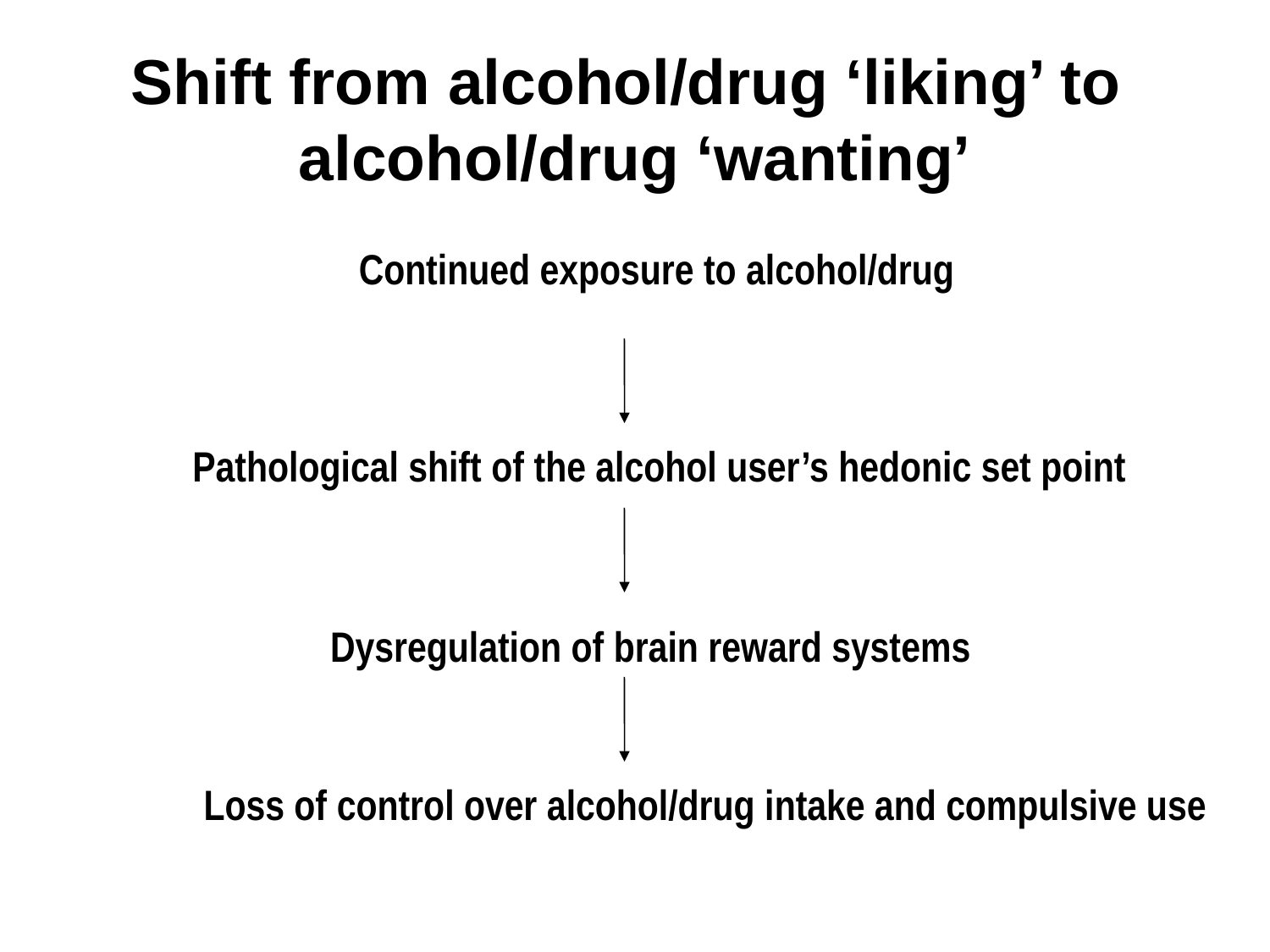

# Shift from alcohol/drug ‘liking’ to alcohol/drug ‘wanting’
	               Continued exposure to alcohol/drug

Pathological shift of the alcohol user’s hedonic set point

Dysregulation of brain reward systems

Loss of control over alcohol/drug intake and compulsive use